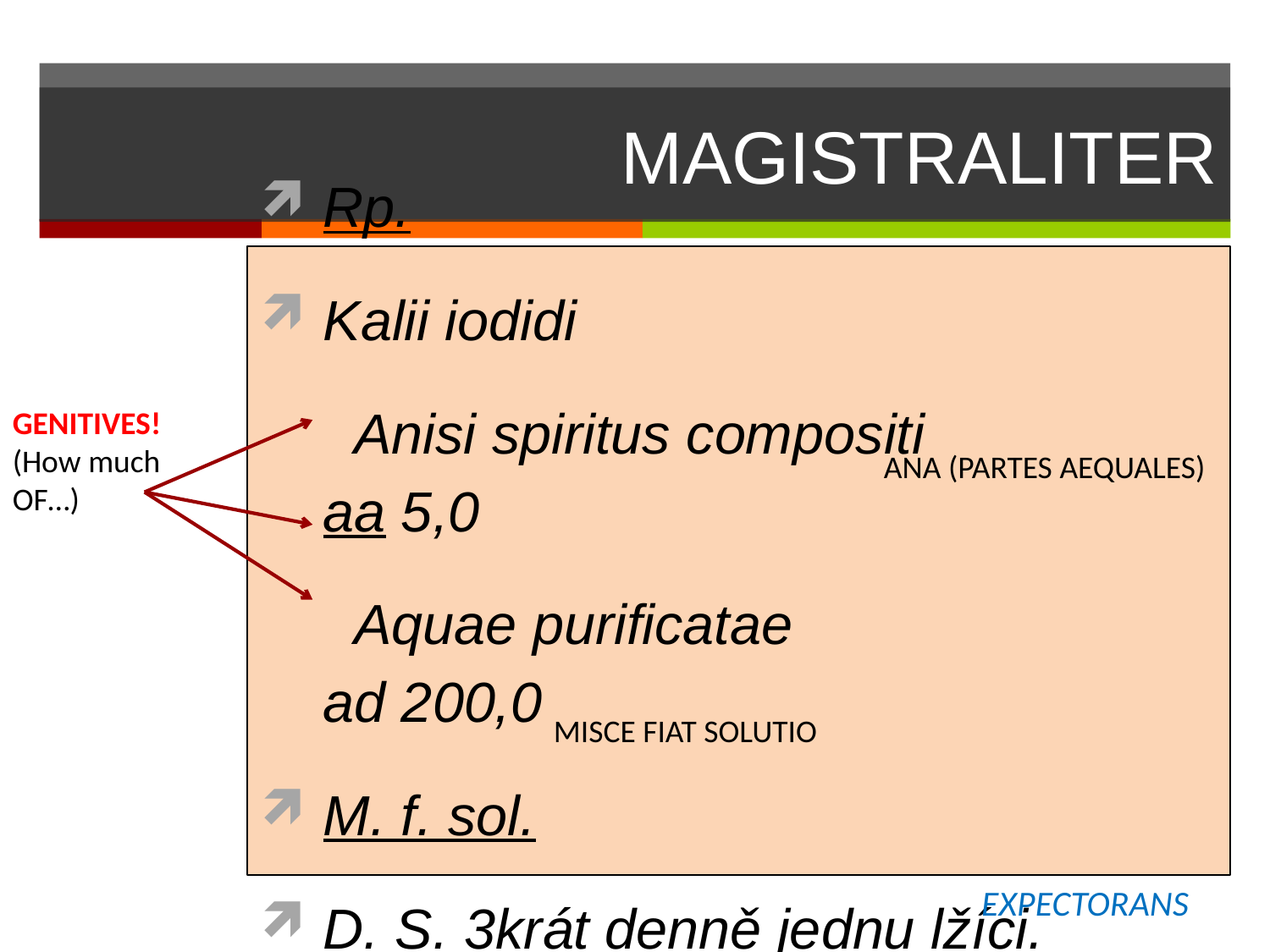

# MAGISTRALITER
Rp.
Kalii iodidi
      Anisi spiritus compositi                aa 5,0
      Aquae purificatae                          ad 200,0
M. f. sol.
D. S. 3krát denně jednu lžíci.
GENITIVES!
(How much OF…)
ANA (PARTES AEQUALES)
MISCE FIAT SOLUTIO
EXPECTORANS